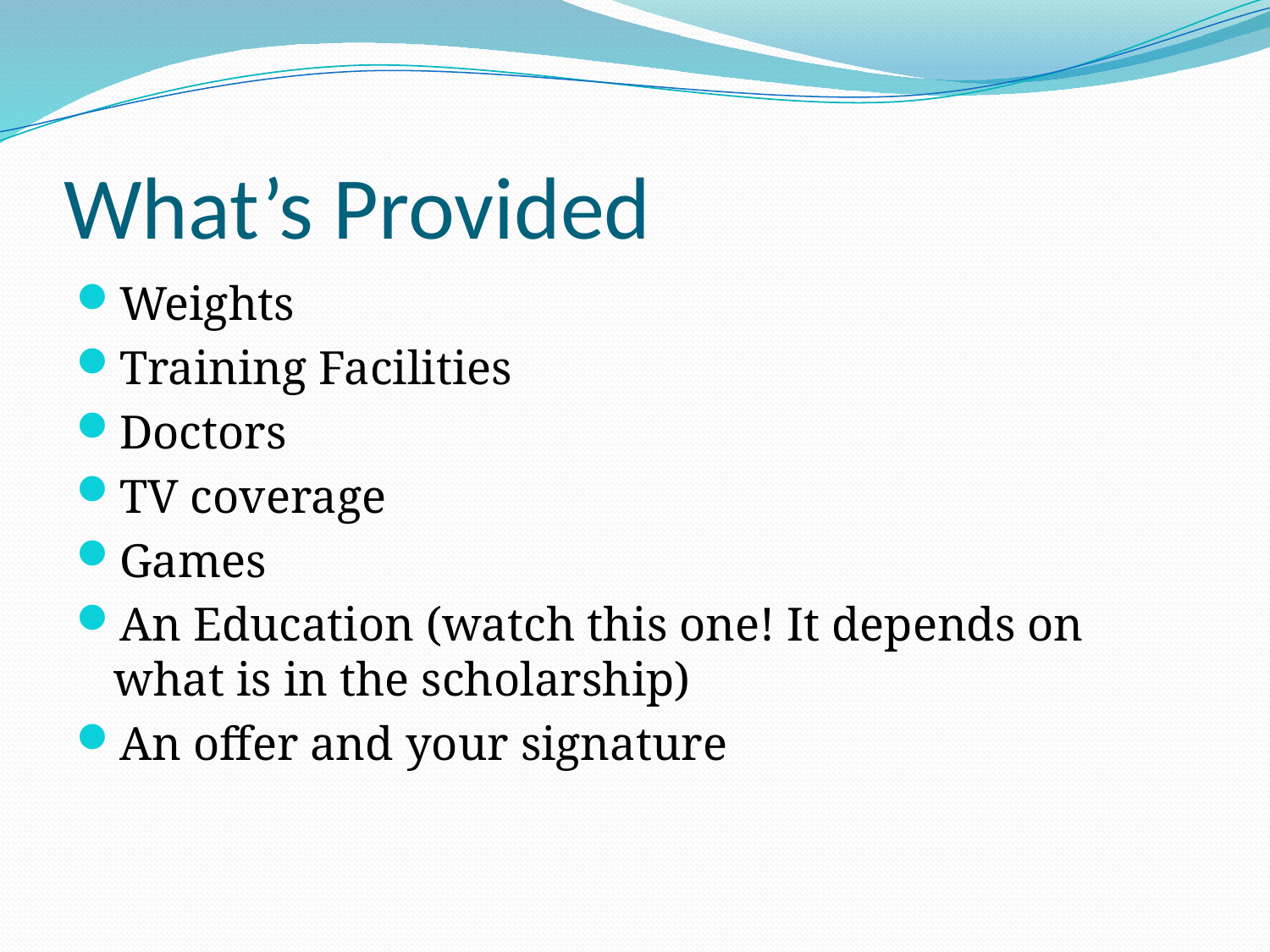

# What’s Provided
Weights
Training Facilities
Doctors
TV coverage
Games
An Education (watch this one! It depends on what is in the scholarship)
An offer and your signature